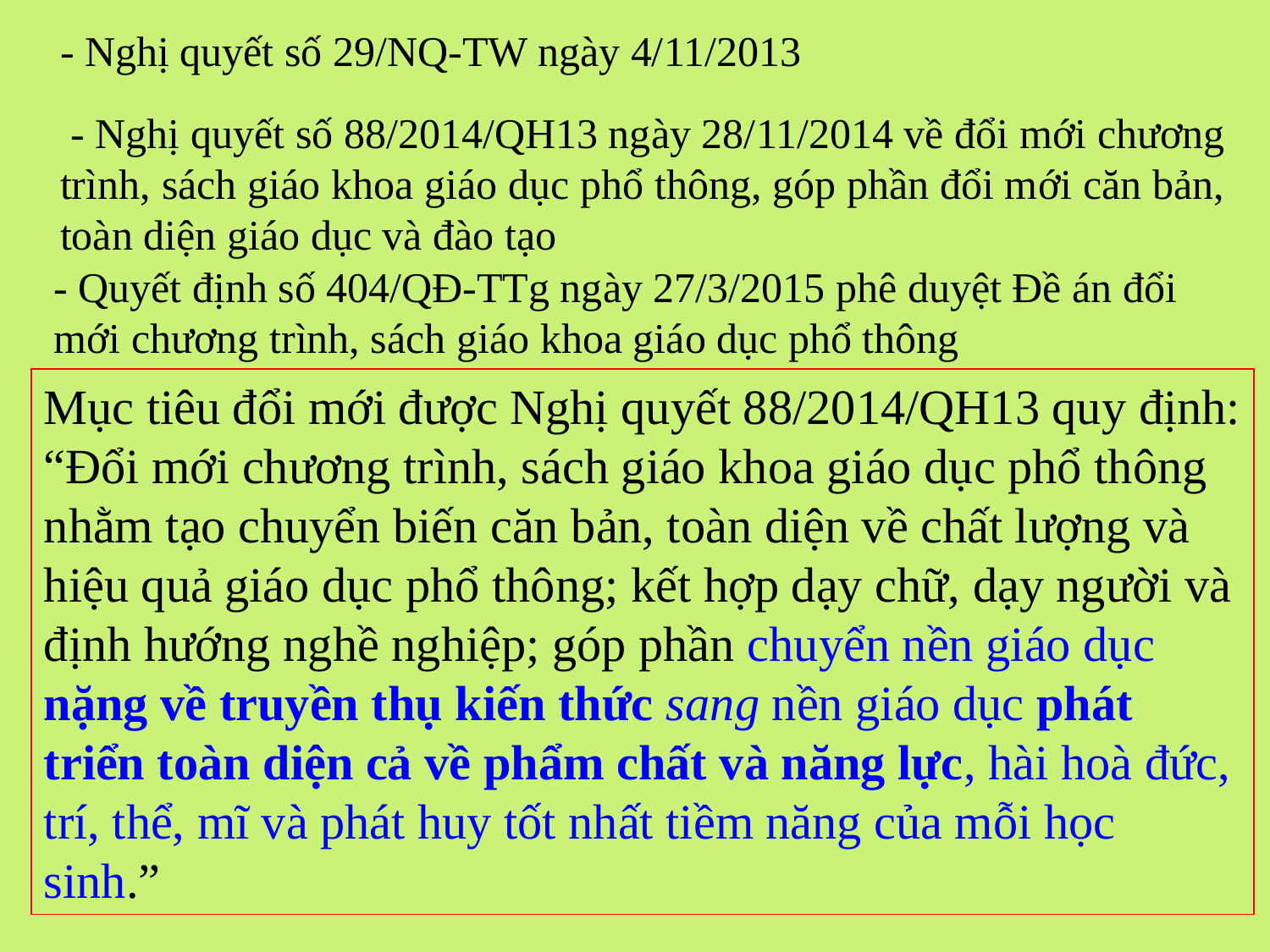

- Nghị quyết số 29/NQ-TW ngày 4/11/2013
 - Nghị quyết số 88/2014/QH13 ngày 28/11/2014 về đổi mới chương trình, sách giáo khoa giáo dục phổ thông, góp phần đổi mới căn bản, toàn diện giáo dục và đào tạo
- Quyết định số 404/QĐ-TTg ngày 27/3/2015 phê duyệt Đề án đổi mới chương trình, sách giáo khoa giáo dục phổ thông
Mục tiêu đổi mới được Nghị quyết 88/2014/QH13 quy định: “Đổi mới chương trình, sách giáo khoa giáo dục phổ thông nhằm tạo chuyển biến căn bản, toàn diện về chất lượng và hiệu quả giáo dục phổ thông; kết hợp dạy chữ, dạy người và định hướng nghề nghiệp; góp phần chuyển nền giáo dục nặng về truyền thụ kiến thức sang nền giáo dục phát triển toàn diện cả về phẩm chất và năng lực, hài hoà đức, trí, thể, mĩ và phát huy tốt nhất tiềm năng của mỗi học sinh.”